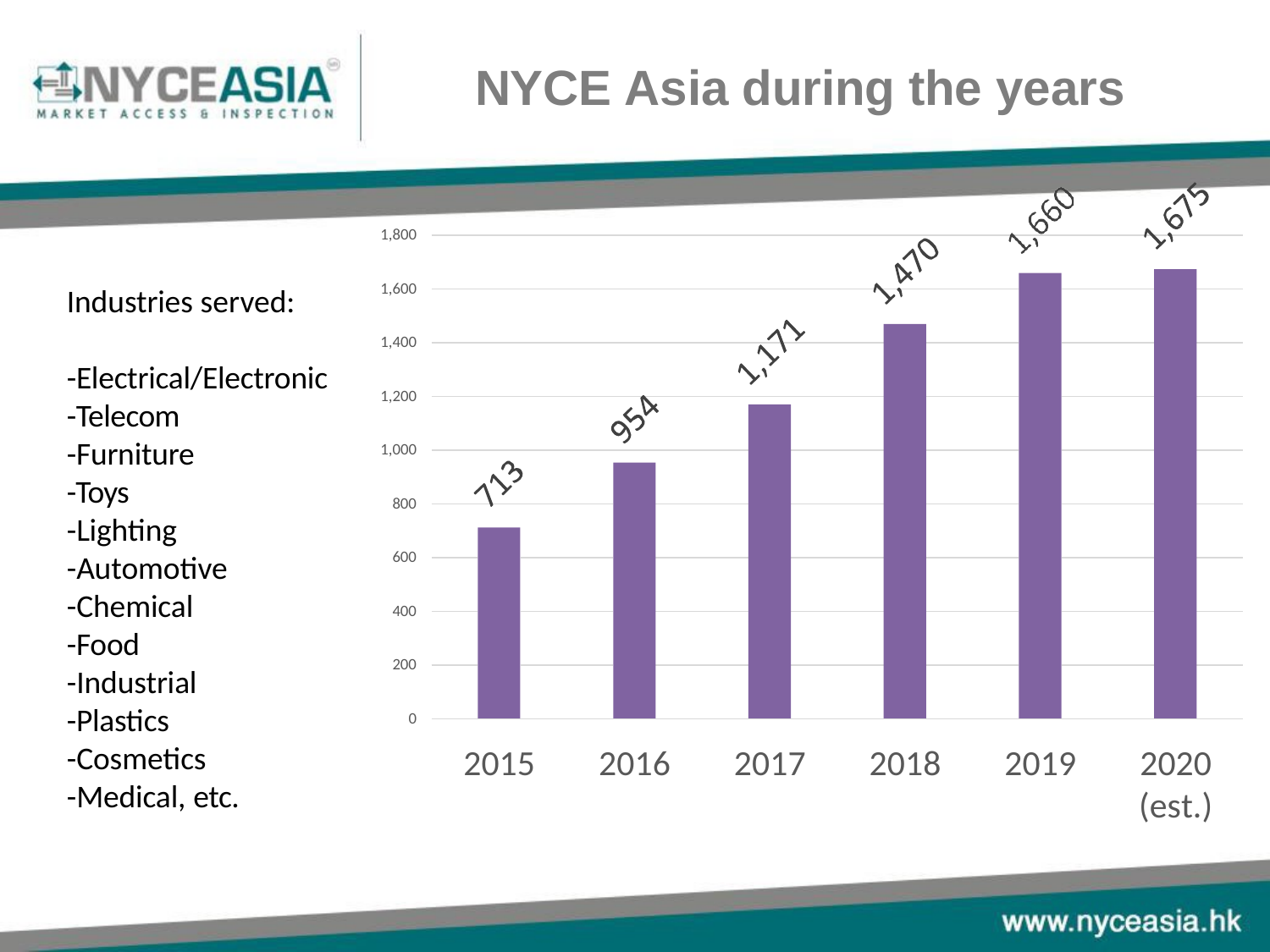

# NYCE Asia during the years

1,800
1,600
Industries served:
1,400
-Electrical/Electronic
-Telecom
-Furniture
-Toys
-Lighting
-Automotive
-Chemical
-Food
-Industrial
-Plastics
-Cosmetics
-Medical, etc.
1,200
1,000
800
600
400
200
0
2015
2016
2017
2018
2019
2020
(est.)